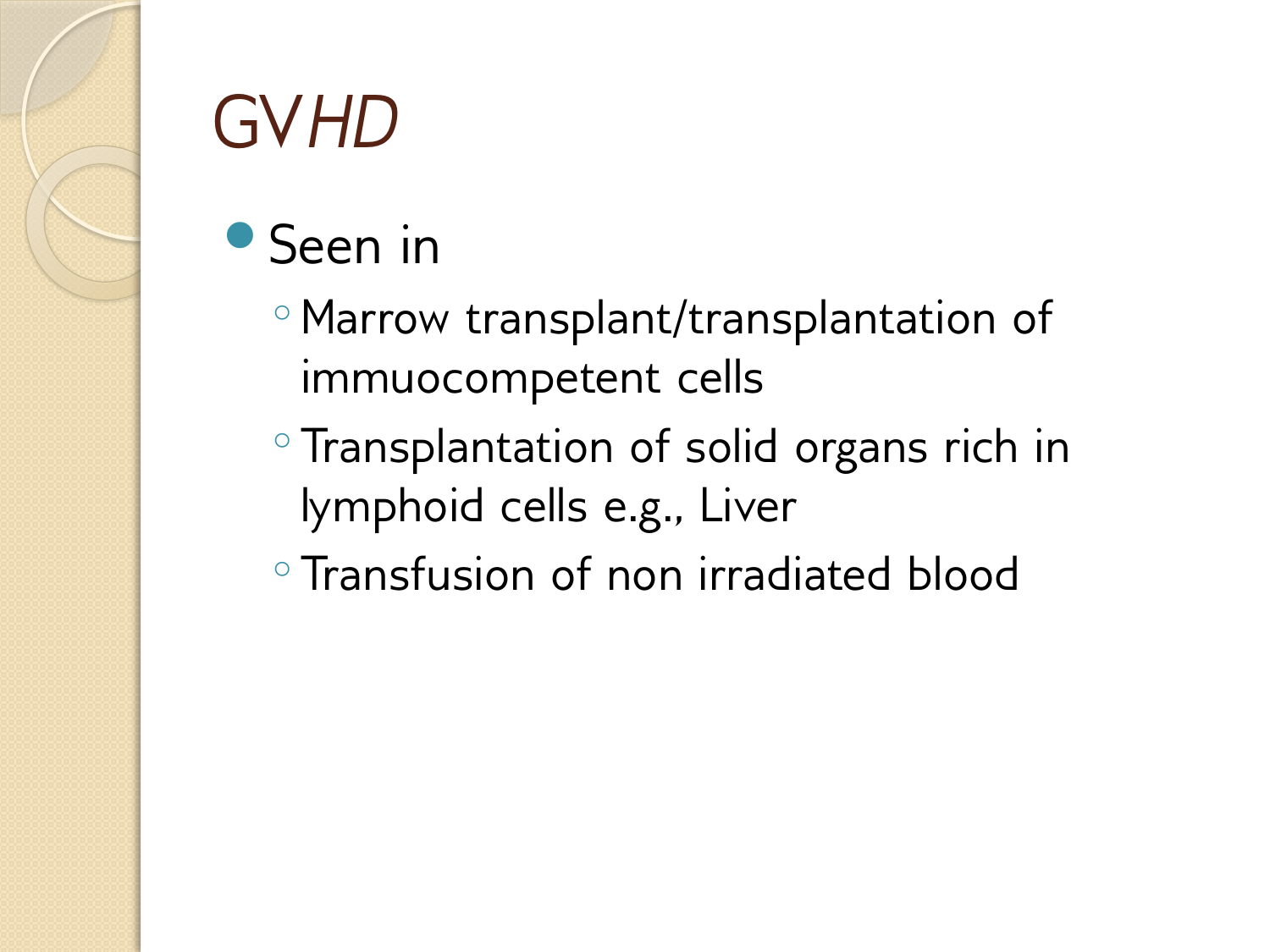

# GVHD
Seen in
Marrow transplant/transplantation of immuocompetent cells
Transplantation of solid organs rich in lymphoid cells e.g., Liver
Transfusion of non irradiated blood